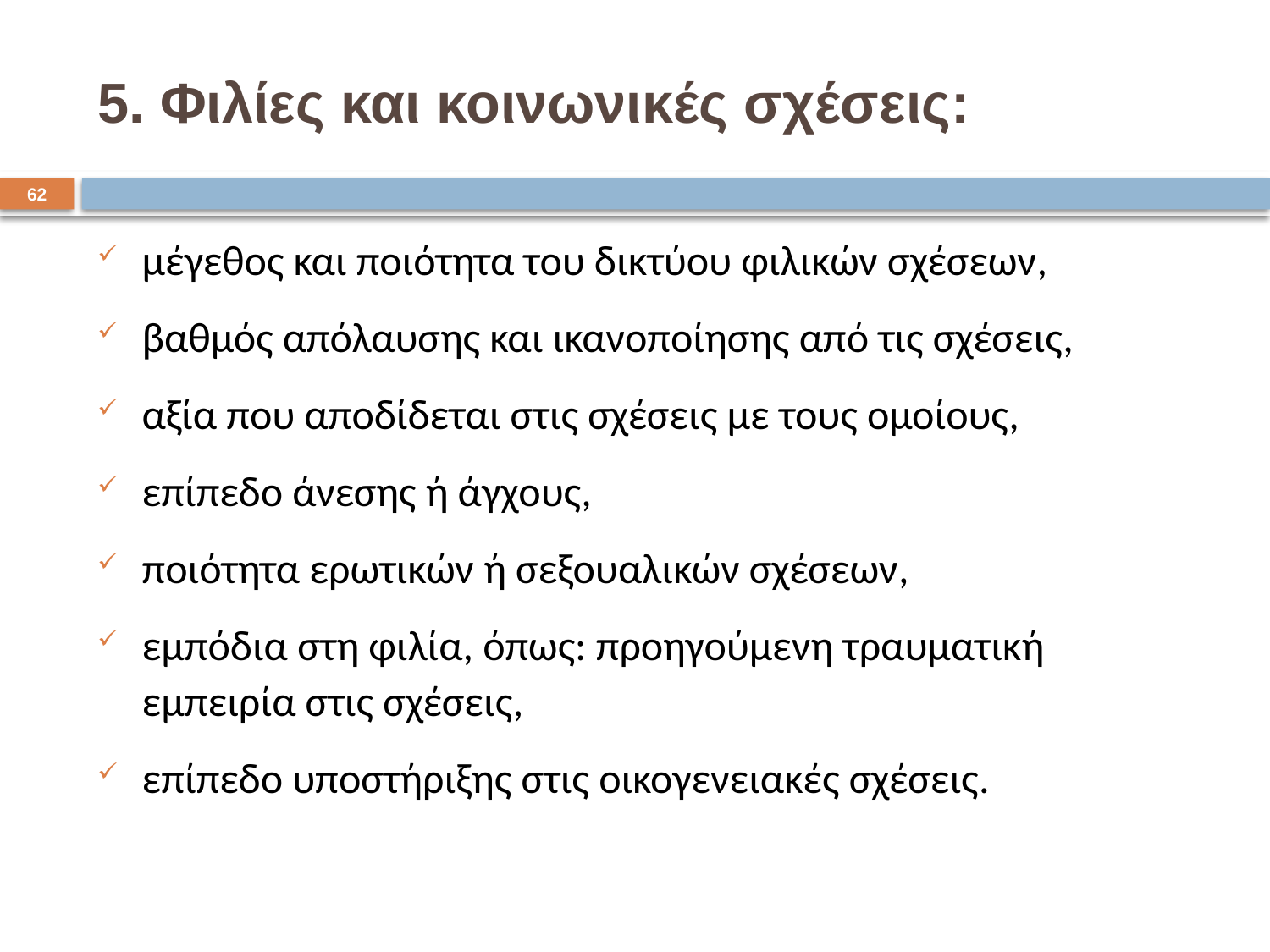

# 5. Φιλίες και κοινωνικές σχέσεις:
62
μέγεθος και ποιότητα του δικτύου φιλικών σχέσεων,
βαθμός απόλαυσης και ικανοποίησης από τις σχέσεις,
αξία που αποδίδεται στις σχέσεις με τους ομοίους,
επίπεδο άνεσης ή άγχους,
ποιότητα ερωτικών ή σεξουαλικών σχέσεων,
εμπόδια στη φιλία, όπως: προηγούμενη τραυματική εμπειρία στις σχέσεις,
επίπεδο υποστήριξης στις οικογενειακές σχέσεις.